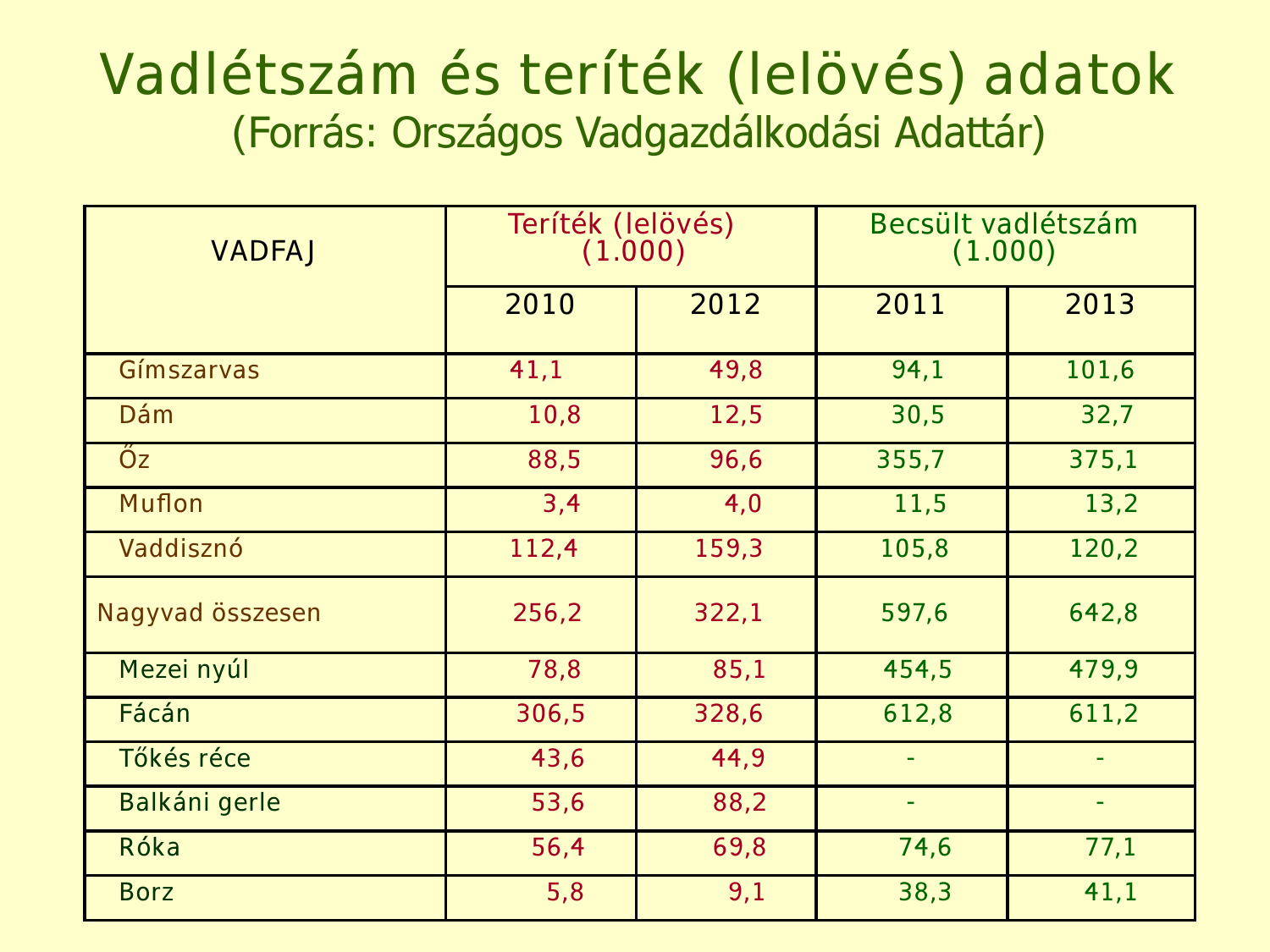

# Vadlétszám és teríték (lelövés) adatok (Forrás: Országos Vadgazdálkodási Adattár)

| VADFAJ | Teríték (lelövés) (1.000) |  | Becsült vadlétszám (1.000) |  |
| --- | --- | --- | --- | --- |
|  | 2010 | 2012 | 2011 | 2013 |
| Gímszarvas | 41,1 | 49,8 | 94,1 | 101,6 |
| Dám | 10,8 | 12,5 | 30,5 | 32,7 |
| Őz | 88,5 | 96,6 | 355,7 | 375,1 |
| Muflon | 3,4 | 4,0 | 11,5 | 13,2 |
| Vaddisznó | 112,4 | 159,3 | 105,8 | 120,2 |
| Nagyvad összesen | 256,2 | 322,1 | 597,6 | 642,8 |
| Mezei nyúl | 78,8 | 85,1 | 454,5 | 479,9 |
| Fácán | 306,5 | 328,6 | 612,8 | 611,2 |
| Tőkés réce | 43,6 | 44,9 | - | - |
| Balkáni gerle | 53,6 | 88,2 | - | - |
| Róka | 56,4 | 69,8 | 74,6 | 77,1 |
| Borz | 5,8 | 9,1 | 38,3 | 41,1 |